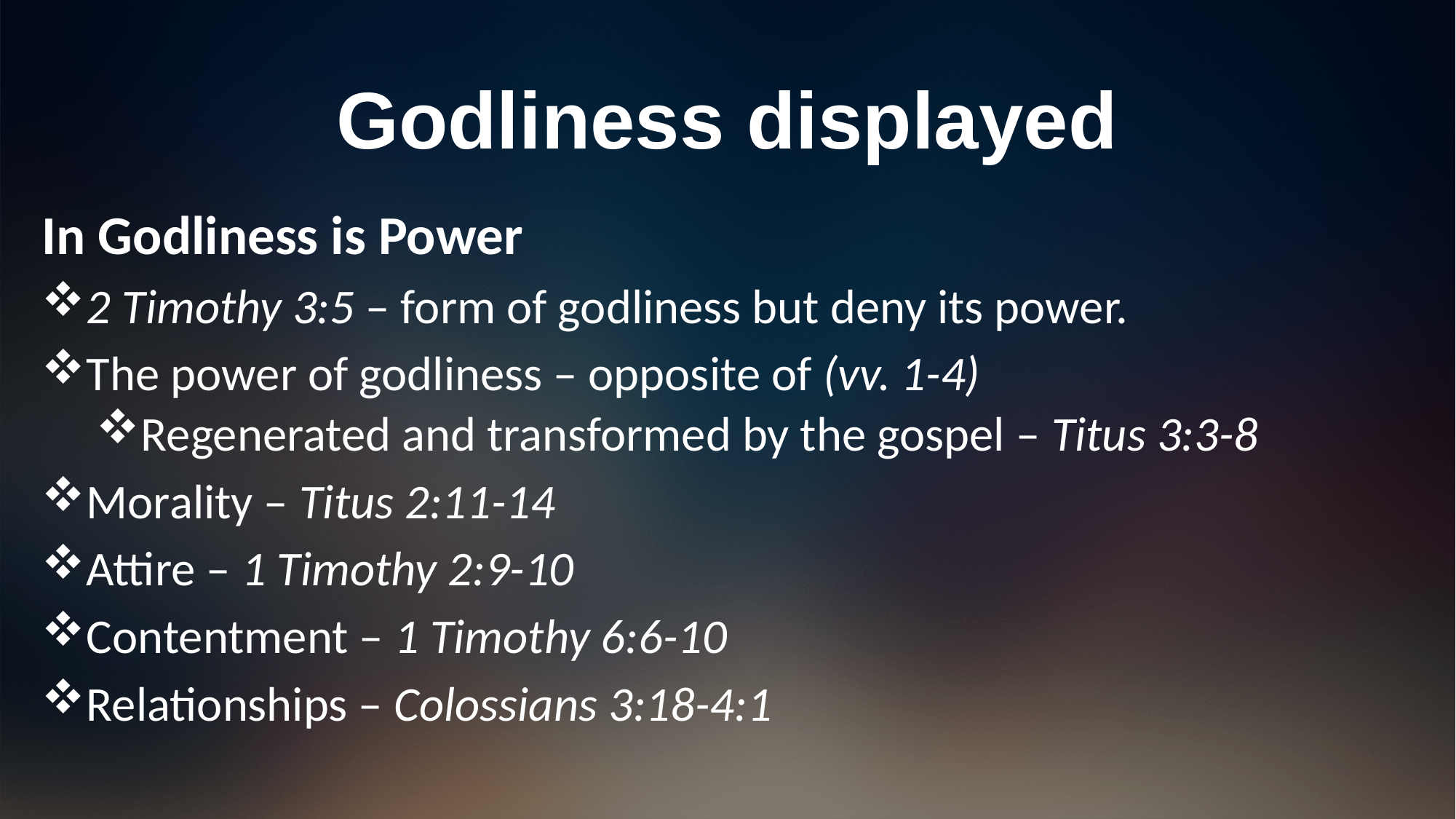

# Godliness displayed
In Godliness is Power
2 Timothy 3:5 – form of godliness but deny its power.
The power of godliness – opposite of (vv. 1-4)
Regenerated and transformed by the gospel – Titus 3:3-8
Morality – Titus 2:11-14
Attire – 1 Timothy 2:9-10
Contentment – 1 Timothy 6:6-10
Relationships – Colossians 3:18-4:1